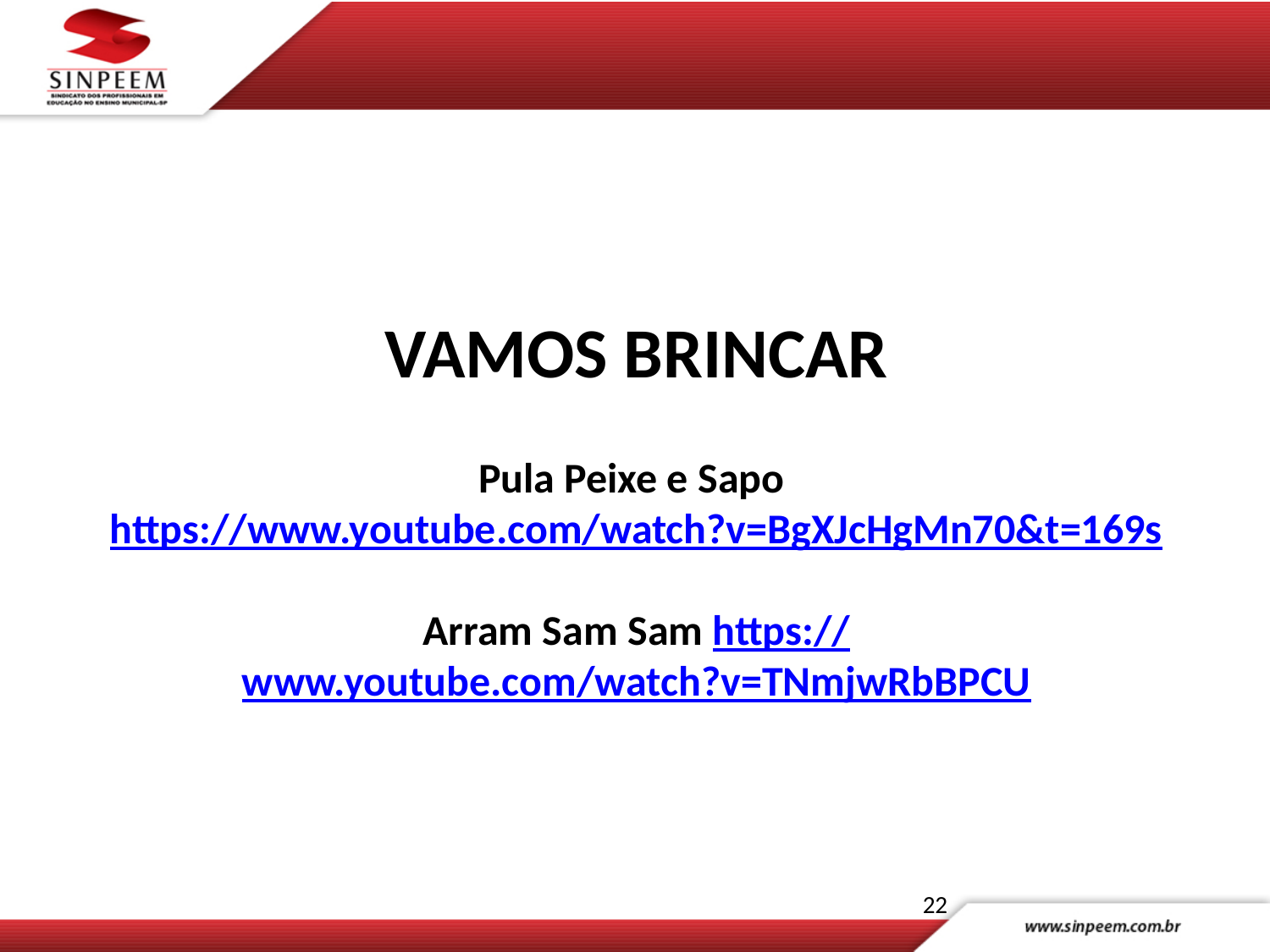

# VAMOS BRINCAR Pula Peixe e Sapo https://www.youtube.com/watch?v=BgXJcHgMn70&t=169s Arram Sam Sam https://www.youtube.com/watch?v=TNmjwRbBPCU
22